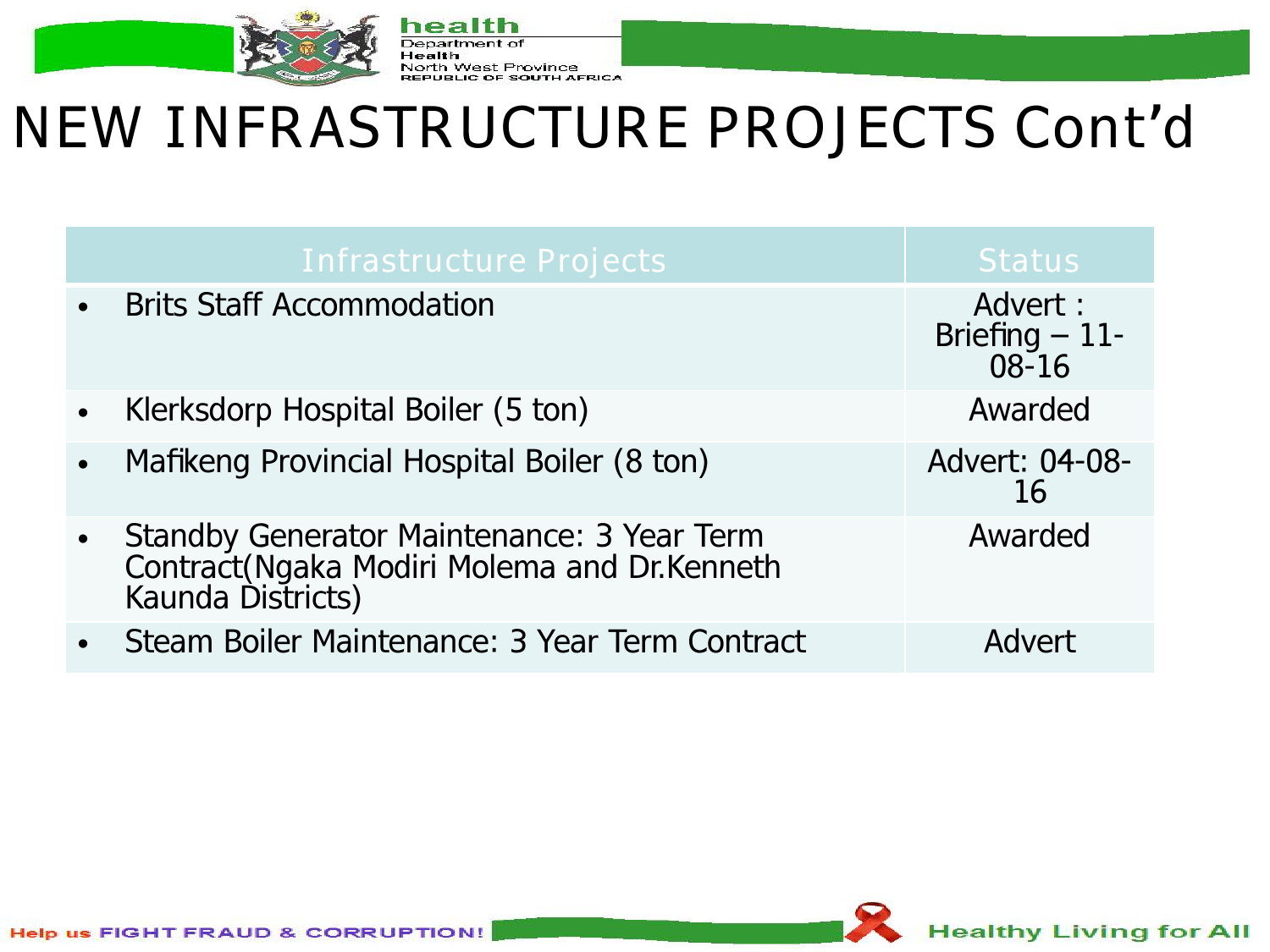

# NEW INFRASTRUCTURE PROJECTS Cont’d
| Infrastructure Projects | Status |
| --- | --- |
| Brits Staff Accommodation | Advert : Briefing – 11-08-16 |
| Klerksdorp Hospital Boiler (5 ton) | Awarded |
| Mafikeng Provincial Hospital Boiler (8 ton) | Advert: 04-08-16 |
| Standby Generator Maintenance: 3 Year Term Contract(Ngaka Modiri Molema and Dr.Kenneth Kaunda Districts) | Awarded |
| Steam Boiler Maintenance: 3 Year Term Contract | Advert |